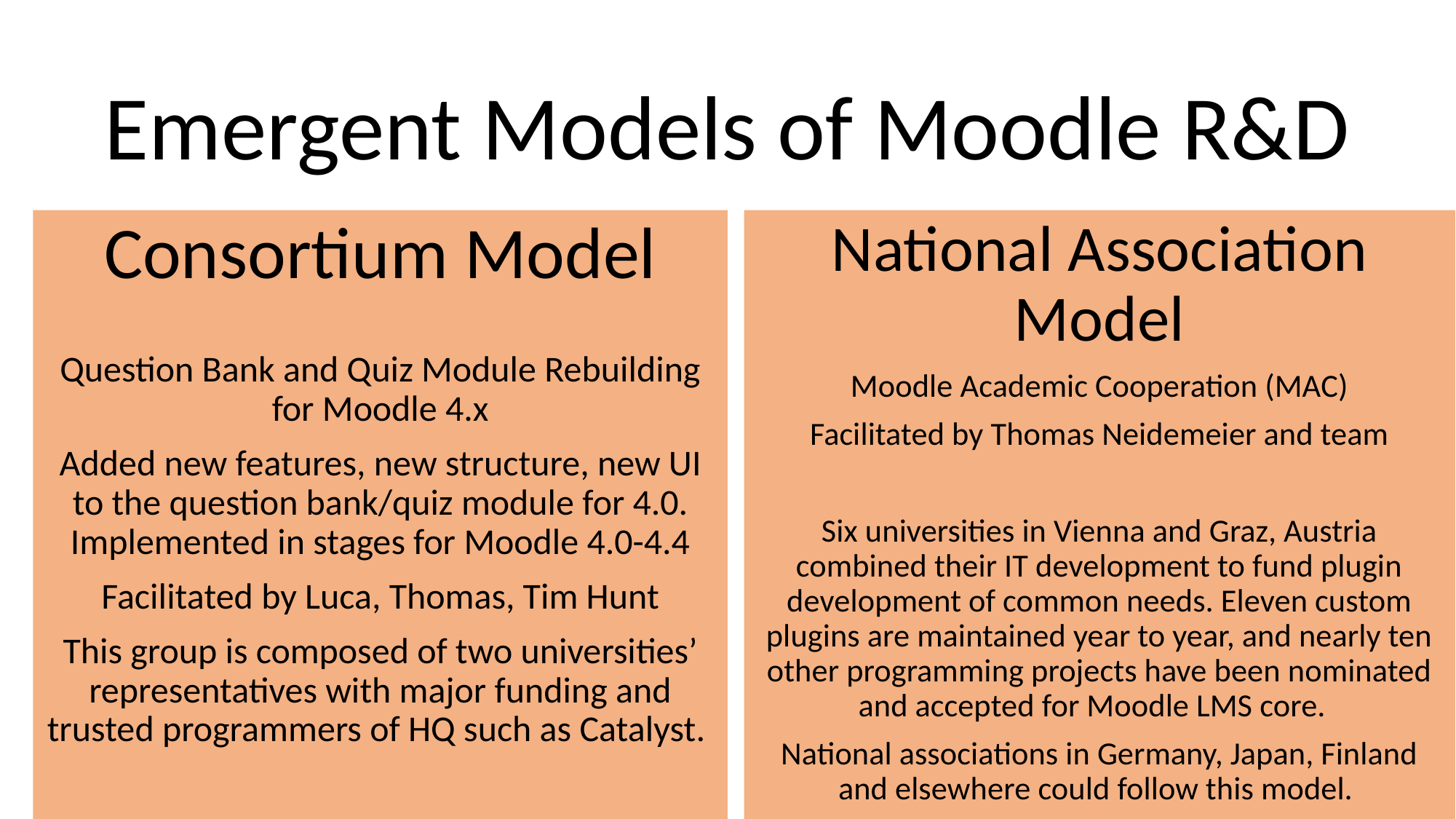

# Emergent Models of Moodle R&D
Consortium Model

Question Bank and Quiz Module Rebuilding for Moodle 4.x
Added new features, new structure, new UI to the question bank/quiz module for 4.0. Implemented in stages for Moodle 4.0-4.4
Facilitated by Luca, Thomas, Tim Hunt
This group is composed of two universities’ representatives with major funding and trusted programmers of HQ such as Catalyst.

National Association Model
Moodle Academic Cooperation (MAC)
Facilitated by Thomas Neidemeier and team

Six universities in Vienna and Graz, Austria combined their IT development to fund plugin development of common needs. Eleven custom plugins are maintained year to year, and nearly ten other programming projects have been nominated and accepted for Moodle LMS core.
National associations in Germany, Japan, Finland and elsewhere could follow this model.